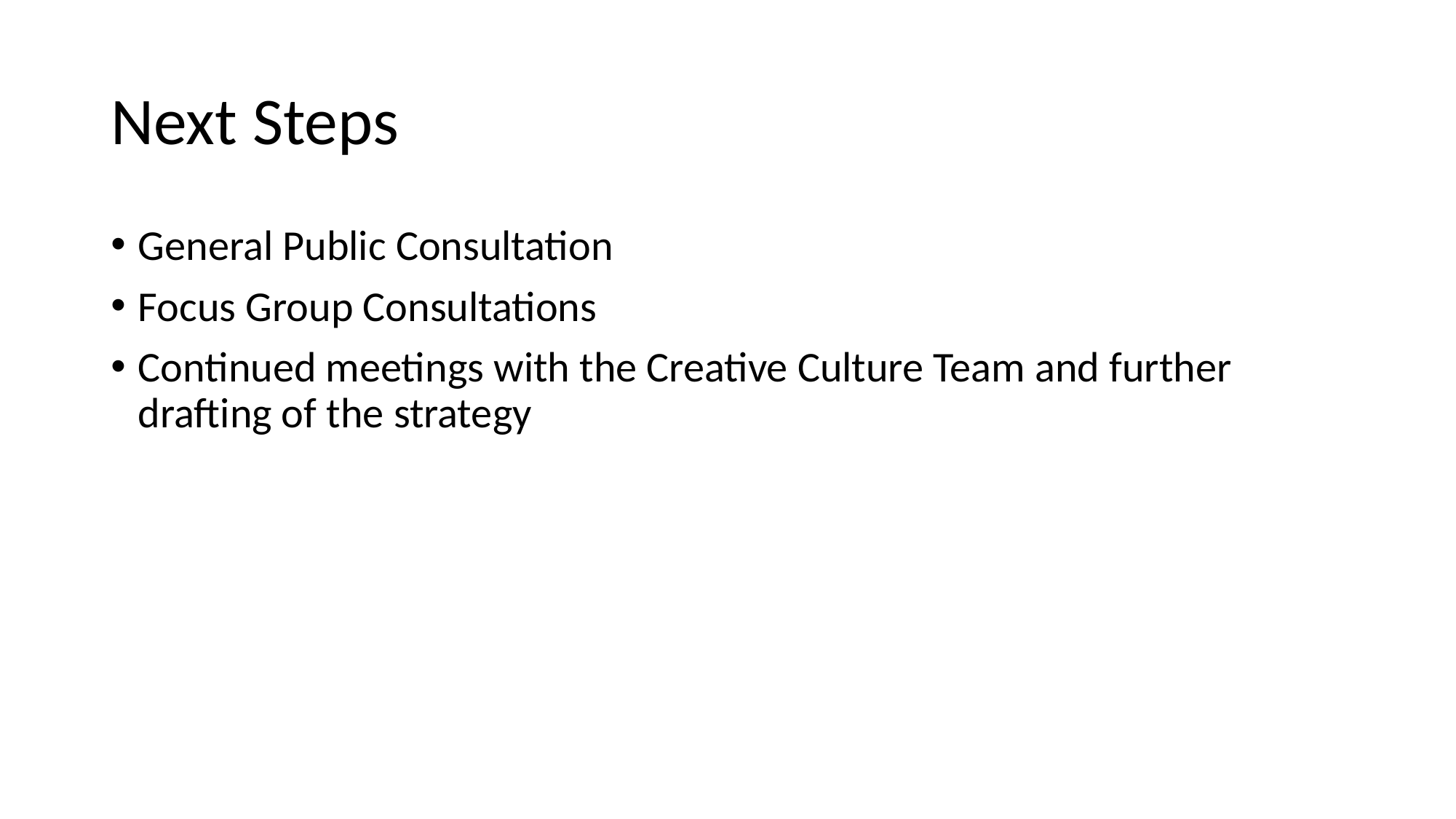

# Next Steps
General Public Consultation
Focus Group Consultations
Continued meetings with the Creative Culture Team and further drafting of the strategy